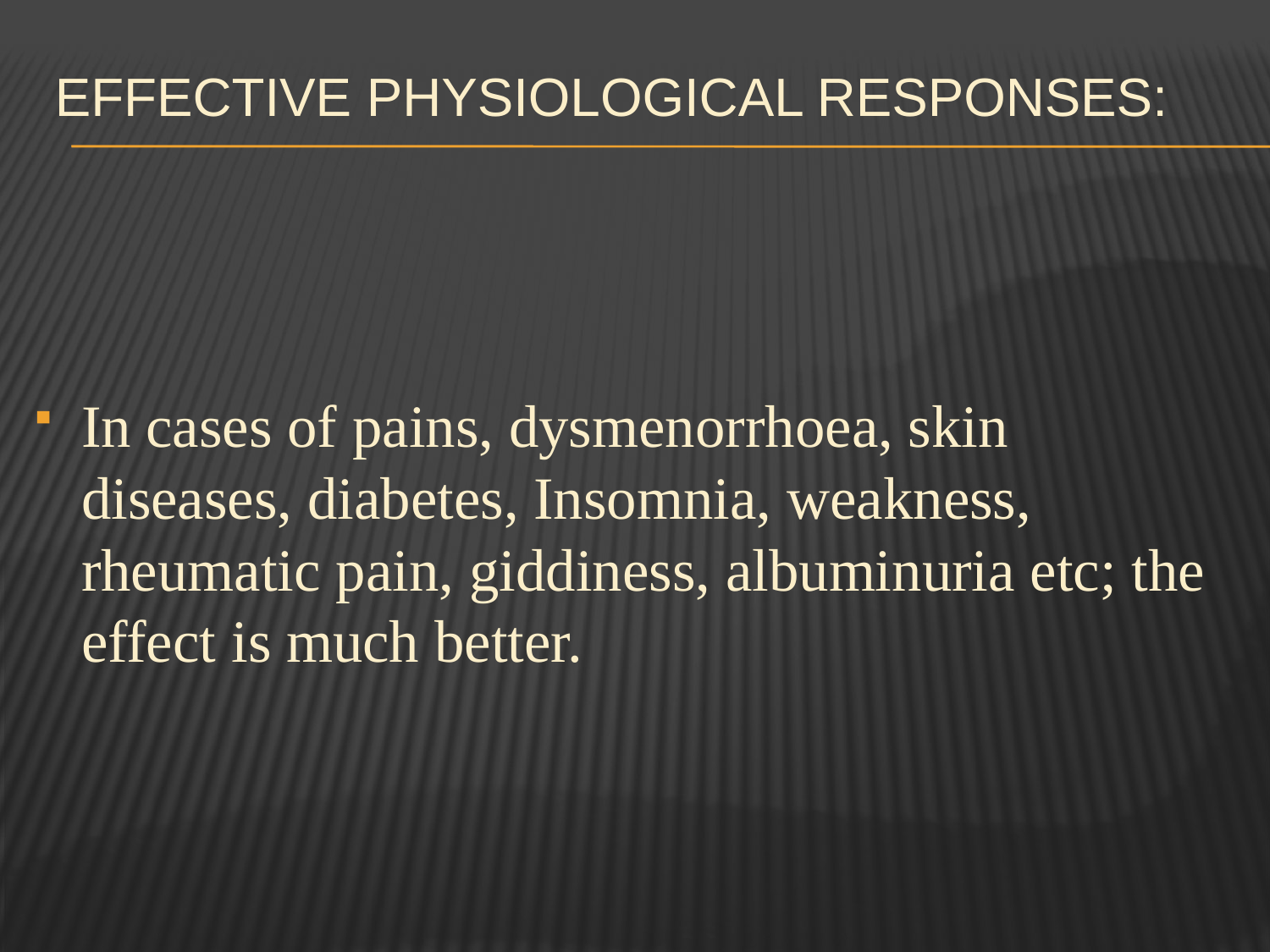

# Effective physiological responses:

In cases of pains, dysmenorrhoea, skin diseases, diabetes, Insomnia, weakness, rheumatic pain, giddiness, albuminuria etc; the effect is much better.